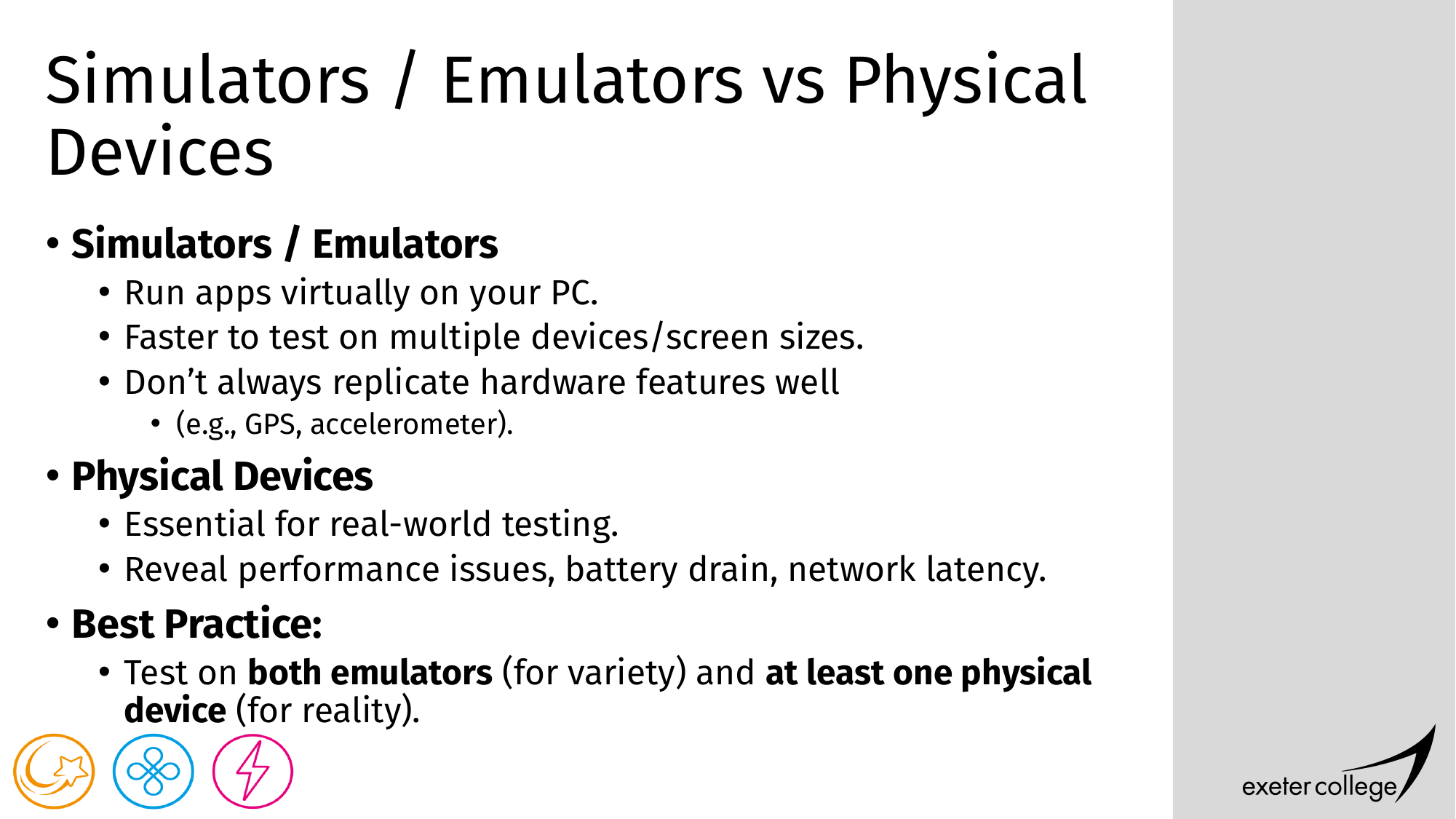

# Simulators / Emulators vs Physical Devices
Simulators / Emulators
Run apps virtually on your PC.
Faster to test on multiple devices/screen sizes.
Don’t always replicate hardware features well
(e.g., GPS, accelerometer).
Physical Devices
Essential for real-world testing.
Reveal performance issues, battery drain, network latency.
Best Practice:
Test on both emulators (for variety) and at least one physical device (for reality).